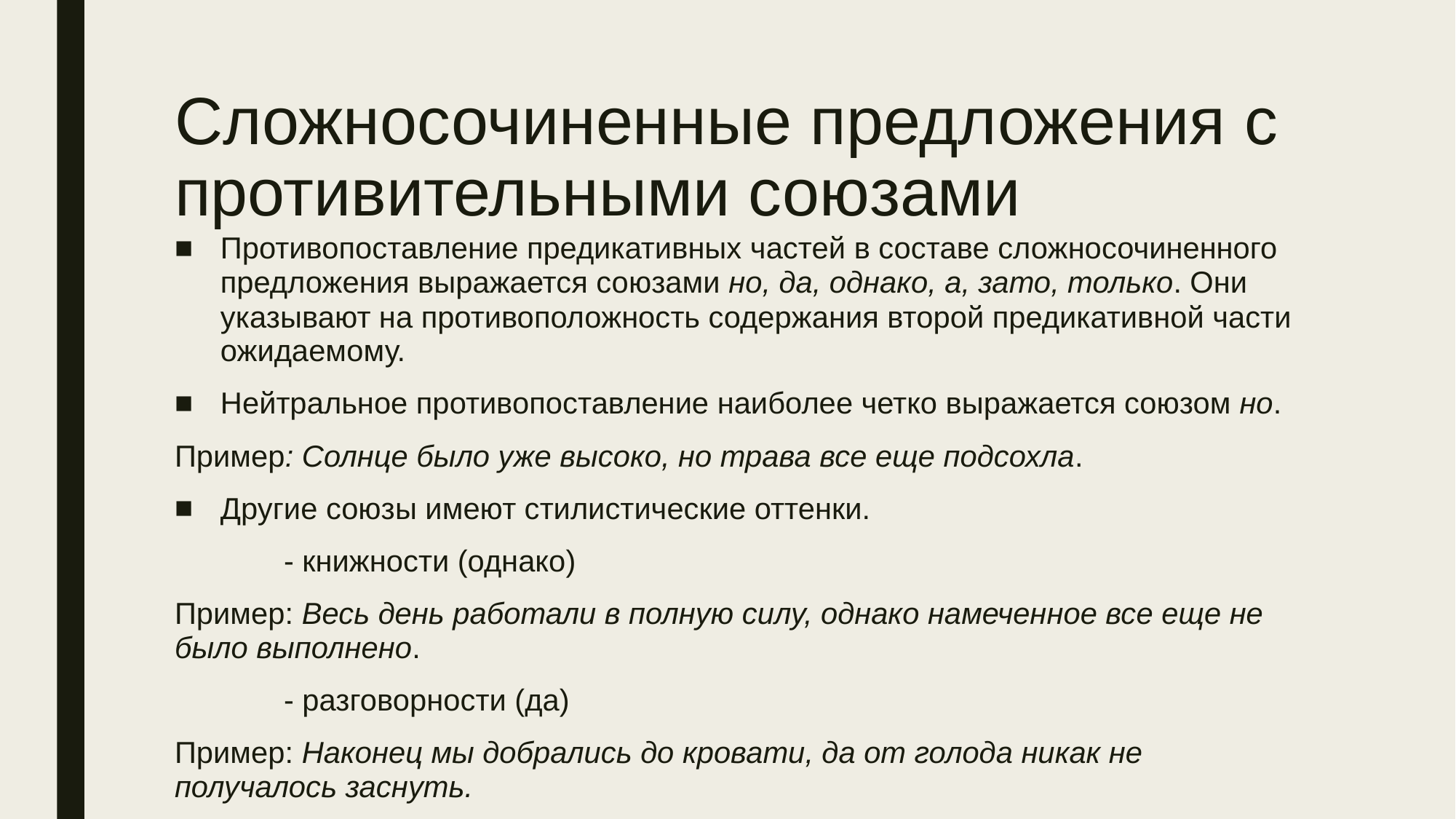

# Сложносочиненные предложения с противительными союзами
Противопоставление предикативных частей в составе сложносочиненного предложения выражается союзами но, да, однако, а, зато, только. Они указывают на противоположность содержания второй предикативной части ожидаемому.
Нейтральное противопоставление наиболее четко выражается союзом но.
Пример: Солнце было уже высоко, но трава все еще подсохла.
Другие союзы имеют стилистические оттенки.
	- книжности (однако)
Пример: Весь день работали в полную силу, однако намеченное все еще не было выполнено.
	- разговорности (да)
Пример: Наконец мы добрались до кровати, да от голода никак не получалось заснуть.